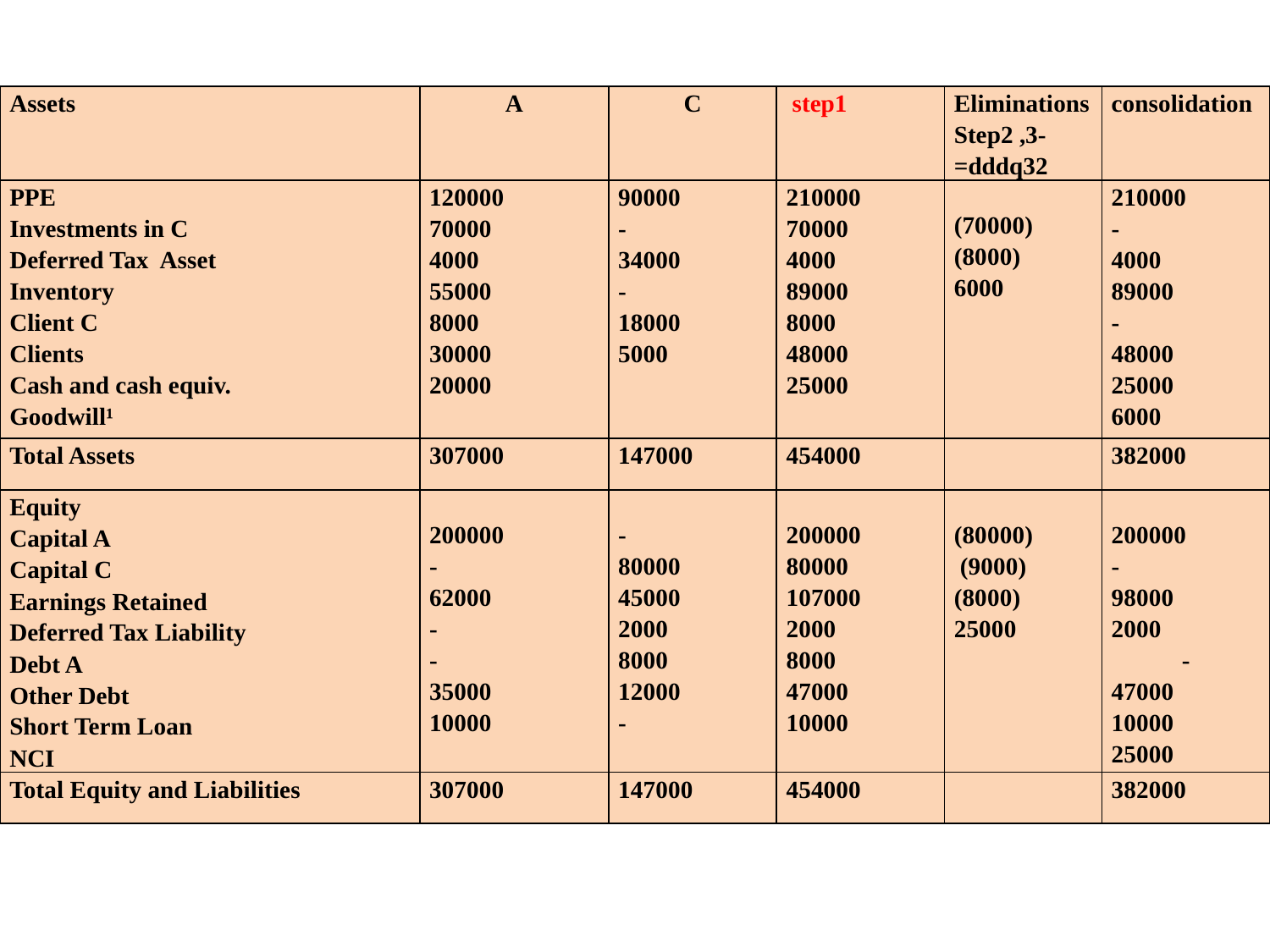

| Assets | A | C | step1 | Eliminations Step2 ,3-=dddq32 | consolidation |
| --- | --- | --- | --- | --- | --- |
| PPE Investments in C Deferred Tax Asset Inventory Client C Clients Cash and cash equiv. Goodwill¹ | 120000 70000 4000 55000 8000 30000 20000 | 90000 - 34000 - 18000 5000 | 210000 70000 4000 89000 8000 48000 25000 | (70000) (8000) 6000 | 210000 - 4000 89000 - 48000 25000 6000 |
| Total Assets | 307000 | 147000 | 454000 |  | 382000 |
| Equity Capital A Capital C Earnings Retained Deferred Tax Liability Debt A Other Debt Short Term Loan NCI | 200000 - 62000 - - 35000 10000 | - 80000 45000 2000 8000 12000 - | 200000 80000 107000 2000 8000 47000 10000 | (80000) (9000) (8000) 25000 | 200000 - 98000 2000 - 47000 10000 25000 |
| Total Equity and Liabilities | 307000 | 147000 | 454000 |  | 382000 |